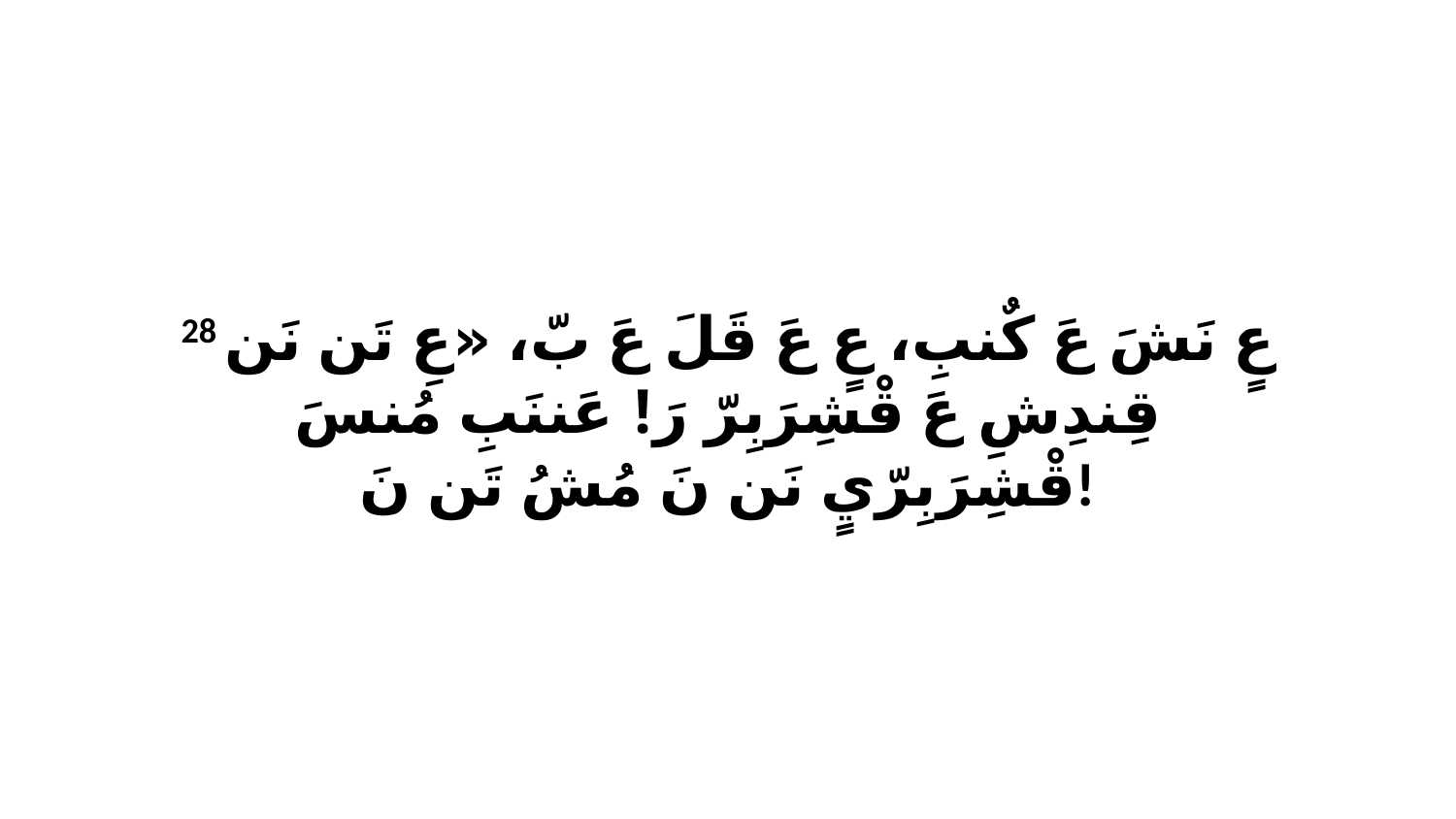

28 عٍ نَشَ عَ كٌنبِ، عٍ عَ قَلَ عَ بّ، «عِ تَن نَن قِندِشِ عَ قْشِرَبِرّ رَ! عَننَبِ مُنسَ قْشِرَبِرّيٍ نَن نَ مُشُ تَن نَ!